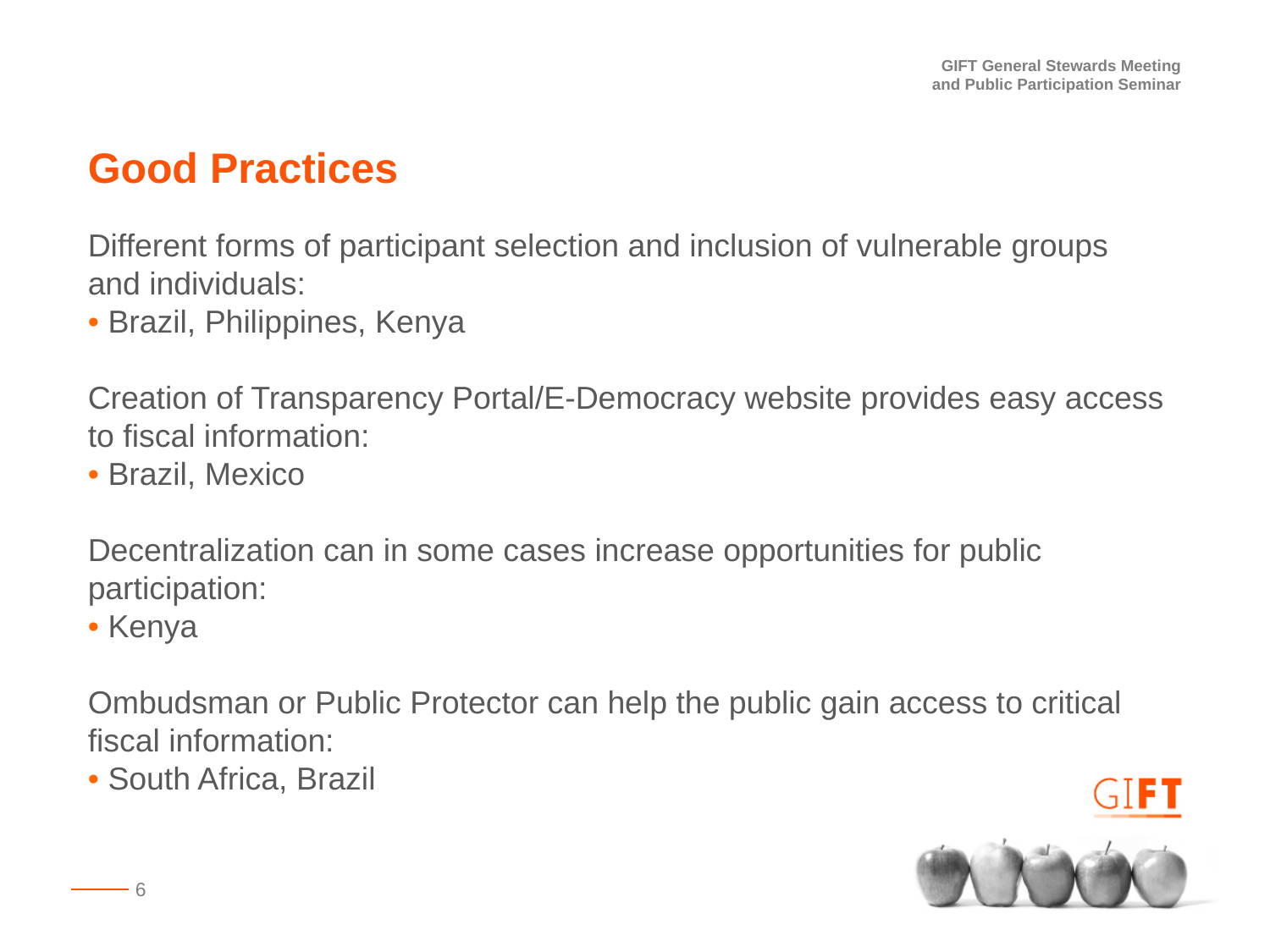

Good Practices

Different forms of participant selection and inclusion of vulnerable groups and individuals:
• Brazil, Philippines, Kenya

Creation of Transparency Portal/E-Democracy website provides easy access to fiscal information:
• Brazil, Mexico

Decentralization can in some cases increase opportunities for public participation:
• Kenya

Ombudsman or Public Protector can help the public gain access to critical fiscal information:
• South Africa, Brazil
6